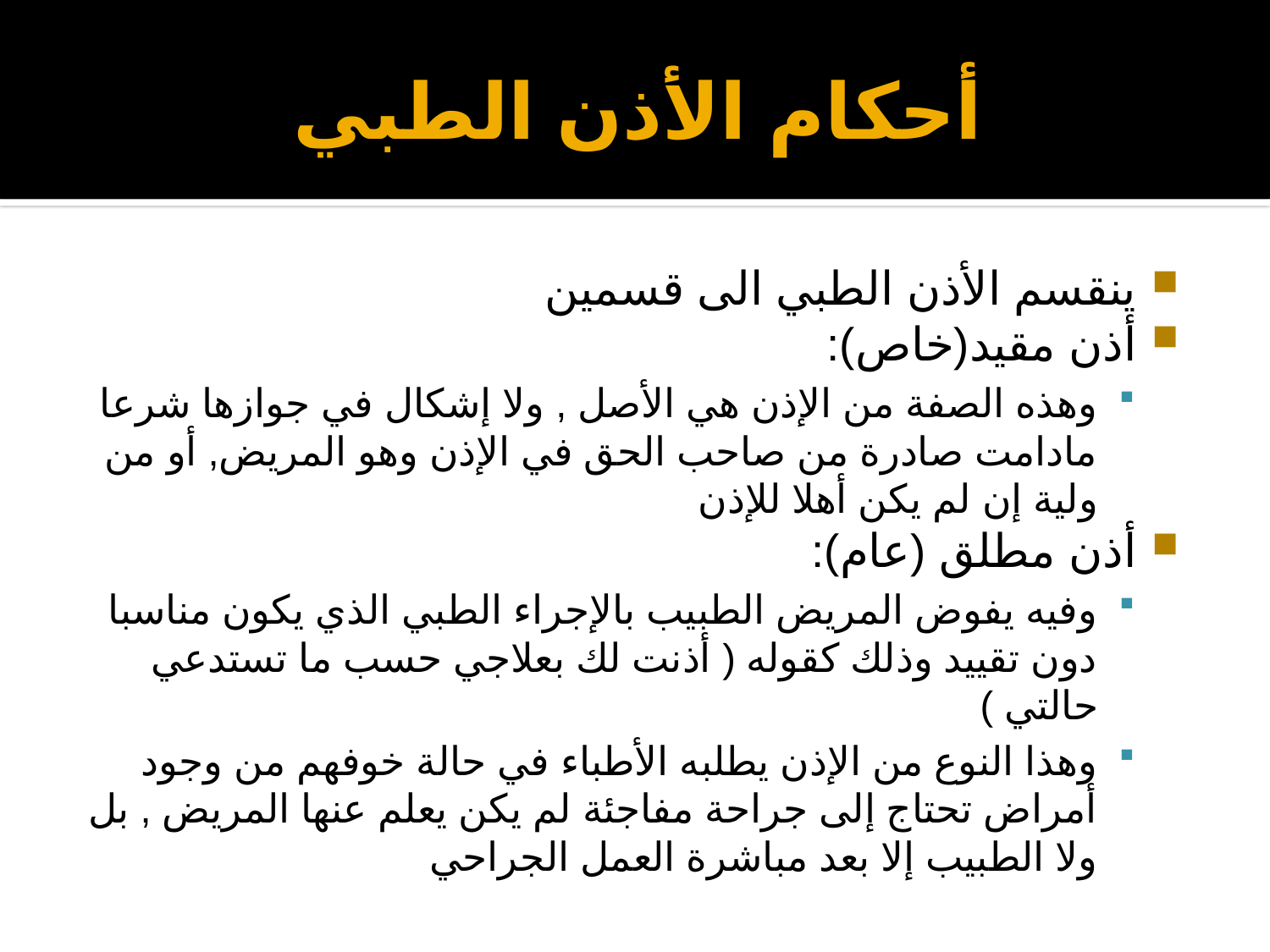

# أحكام الأذن الطبي
ينقسم الأذن الطبي الى قسمين
أذن مقيد(خاص):
وهذه الصفة من الإذن هي الأصل , ولا إشكال في جوازها شرعا مادامت صادرة من صاحب الحق في الإذن وهو المريض, أو من ولية إن لم يكن أهلا للإذن
أذن مطلق (عام):
وفيه يفوض المريض الطبيب بالإجراء الطبي الذي يكون مناسبا دون تقييد وذلك كقوله ( أذنت لك بعلاجي حسب ما تستدعي حالتي )
وهذا النوع من الإذن يطلبه الأطباء في حالة خوفهم من وجود أمراض تحتاج إلى جراحة مفاجئة لم يكن يعلم عنها المريض , بل ولا الطبيب إلا بعد مباشرة العمل الجراحي